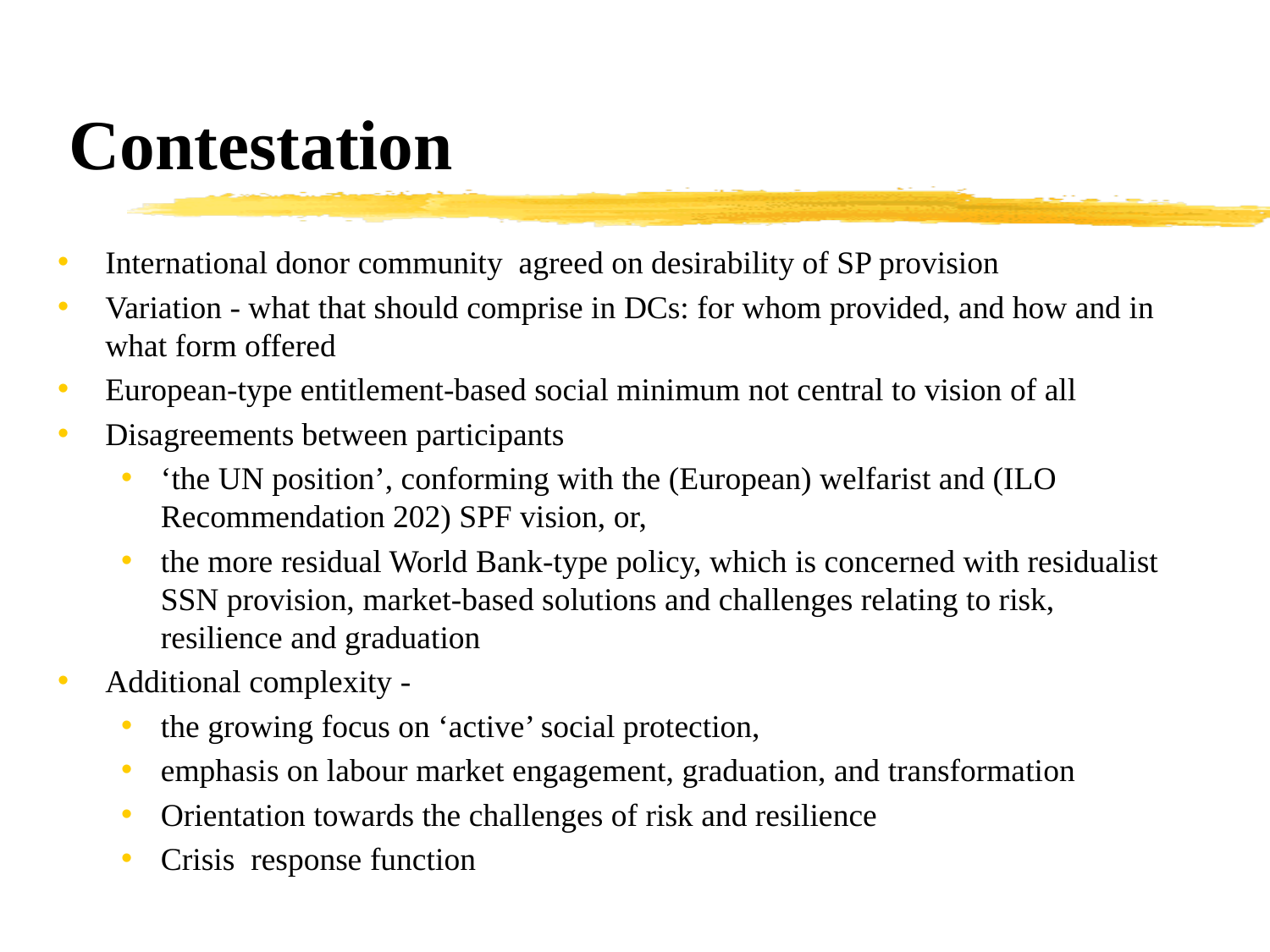

# Contestation
International donor community  agreed on desirability of SP provision
Variation - what that should comprise in DCs: for whom provided, and how and in what form offered
European-type entitlement-based social minimum not central to vision of all
Disagreements between participants
‘the UN position’, conforming with the (European) welfarist and (ILO Recommendation 202) SPF vision, or,
the more residual World Bank-type policy, which is concerned with residualist SSN provision, market-based solutions and challenges relating to risk, resilience and graduation
Additional complexity -
the growing focus on ‘active’ social protection,
emphasis on labour market engagement, graduation, and transformation
Orientation towards the challenges of risk and resilience
Crisis  response function